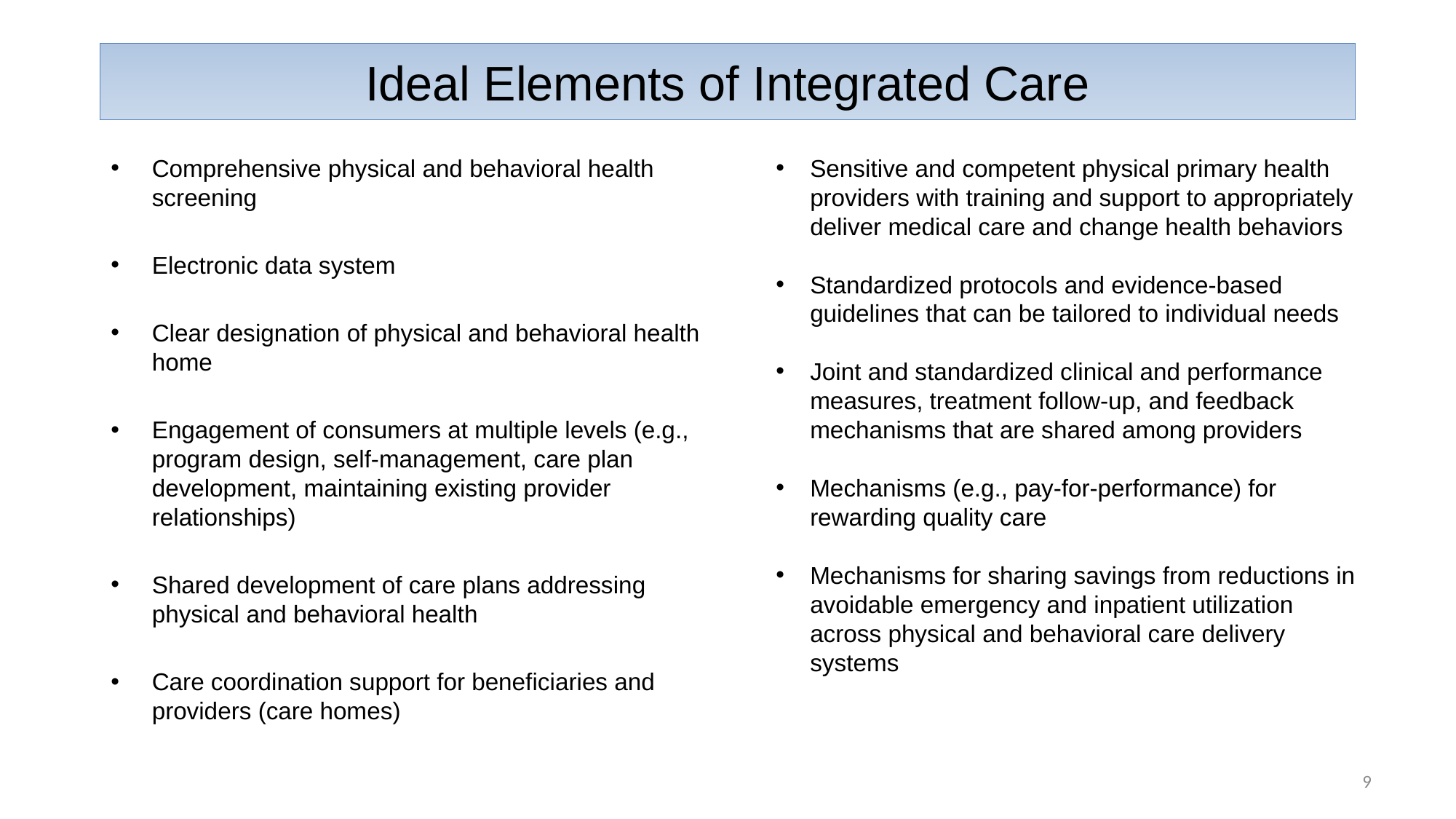

# Ideal Elements of Integrated Care
Comprehensive physical and behavioral health screening

Electronic data system

Clear designation of physical and behavioral health home

Engagement of consumers at multiple levels (e.g., program design, self-management, care plan development, maintaining existing provider relationships)

Shared development of care plans addressing physical and behavioral health

Care coordination support for beneficiaries and providers (care homes)
Sensitive and competent physical primary health providers with training and support to appropriately deliver medical care and change health behaviors

Standardized protocols and evidence-based guidelines that can be tailored to individual needs

Joint and standardized clinical and performance measures, treatment follow-up, and feedback mechanisms that are shared among providers

Mechanisms (e.g., pay-for-performance) for rewarding quality care

Mechanisms for sharing savings from reductions in avoidable emergency and inpatient utilization across physical and behavioral care delivery systems

9